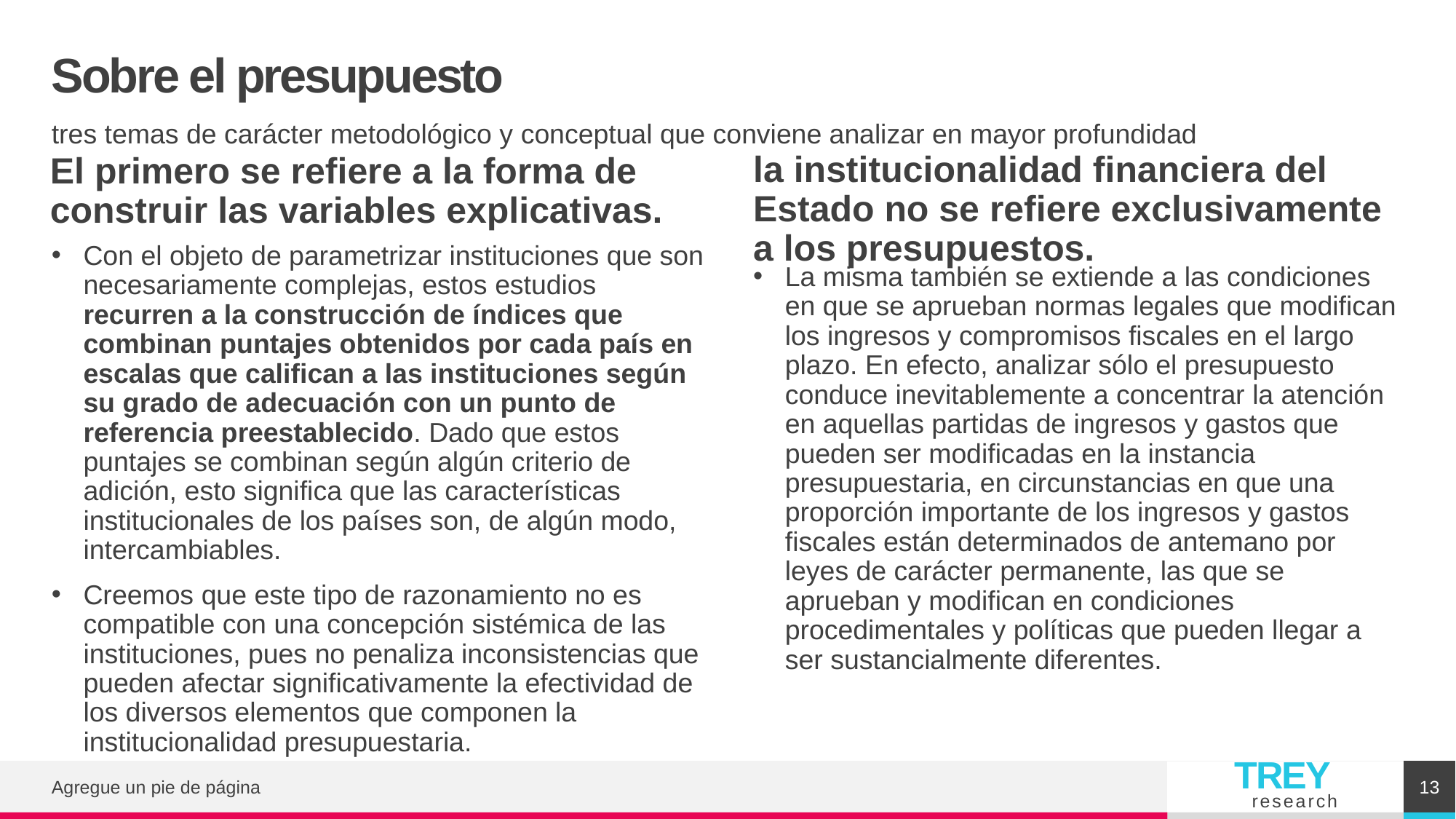

# Sobre el presupuesto
tres temas de carácter metodológico y conceptual que conviene analizar en mayor profundidad
la institucionalidad financiera del Estado no se refiere exclusivamente a los presupuestos.
El primero se refiere a la forma de construir las variables explicativas.
Con el objeto de parametrizar instituciones que son necesariamente complejas, estos estudios recurren a la construcción de índices que combinan puntajes obtenidos por cada país en escalas que califican a las instituciones según su grado de adecuación con un punto de referencia preestablecido. Dado que estos puntajes se combinan según algún criterio de adición, esto significa que las características institucionales de los países son, de algún modo, intercambiables.
Creemos que este tipo de razonamiento no es compatible con una concepción sistémica de las instituciones, pues no penaliza inconsistencias que pueden afectar significativamente la efectividad de los diversos elementos que componen la institucionalidad presupuestaria.
La misma también se extiende a las condiciones en que se aprueban normas legales que modifican los ingresos y compromisos fiscales en el largo plazo. En efecto, analizar sólo el presupuesto conduce inevitablemente a concentrar la atención en aquellas partidas de ingresos y gastos que pueden ser modificadas en la instancia presupuestaria, en circunstancias en que una proporción importante de los ingresos y gastos fiscales están determinados de antemano por leyes de carácter permanente, las que se aprueban y modifican en condiciones procedimentales y políticas que pueden llegar a ser sustancialmente diferentes.
13
Agregue un pie de página